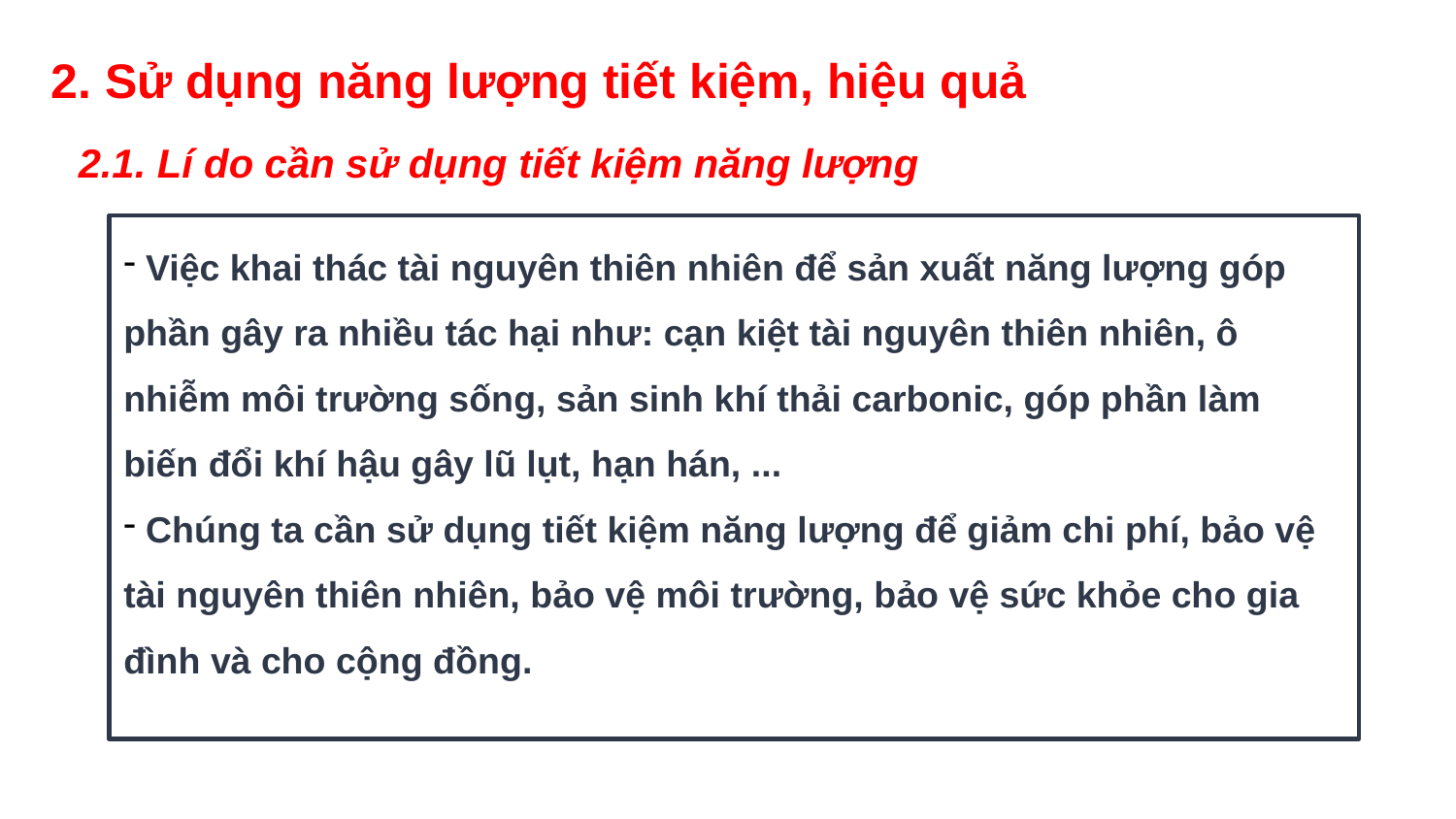

# 2. Sử dụng năng lượng tiết kiệm, hiệu quả
2.1. Lí do cần sử dụng tiết kiệm năng lượng
 Việc khai thác tài nguyên thiên nhiên để sản xuất năng lượng góp phần gây ra nhiều tác hại như: cạn kiệt tài nguyên thiên nhiên, ô nhiễm môi trường sống, sản sinh khí thải carbonic, góp phần làm biến đổi khí hậu gây lũ lụt, hạn hán, ...
 Chúng ta cần sử dụng tiết kiệm năng lượng để giảm chi phí, bảo vệ tài nguyên thiên nhiên, bảo vệ môi trường, bảo vệ sức khỏe cho gia đình và cho cộng đồng.